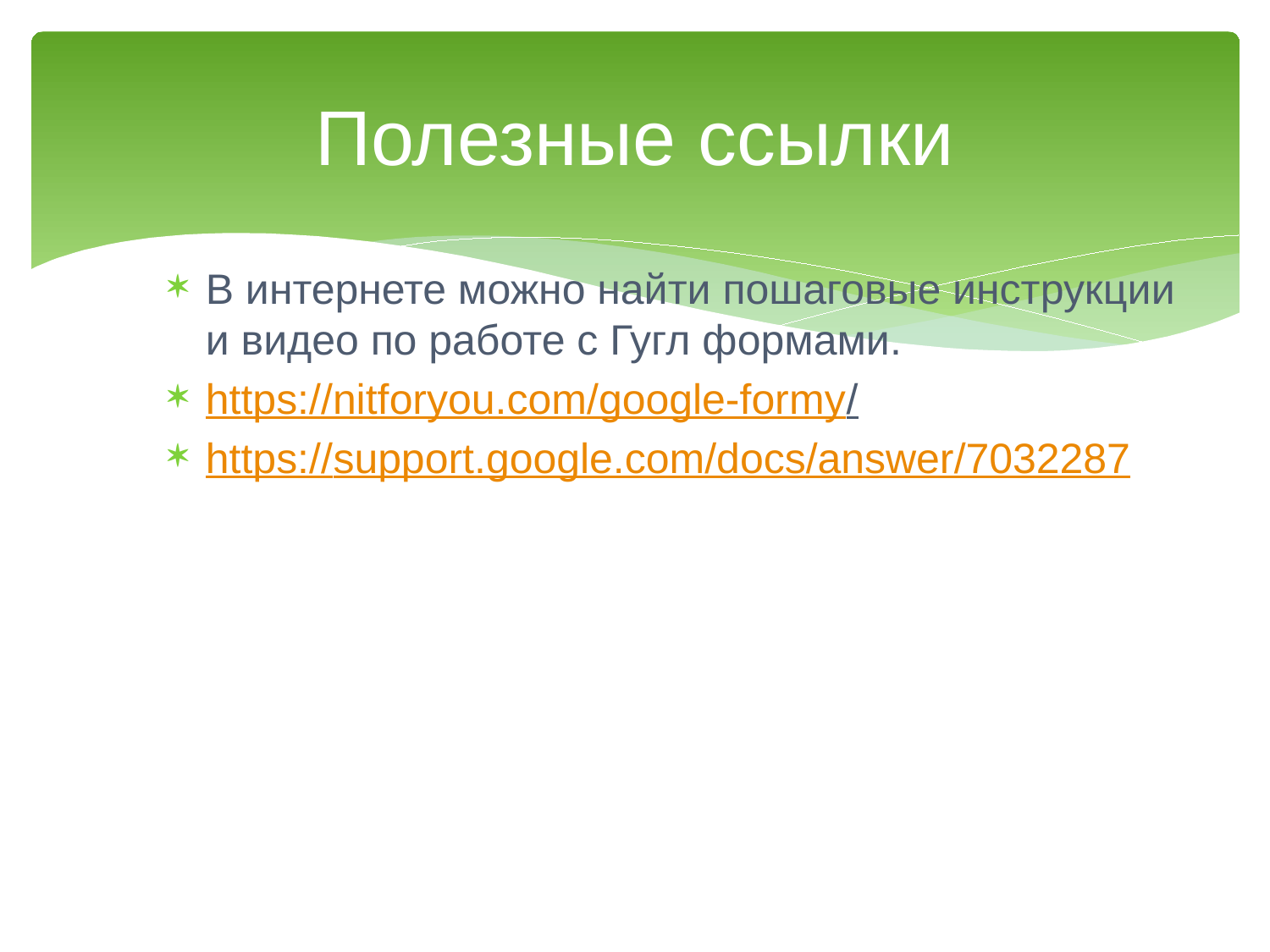

# Полезные ссылки

В интернете можно найти пошаговые инструкции и видео по работе с Гугл формами.
https://nitforyou.com/google-formy/
https://support.google.com/docs/answer/7032287